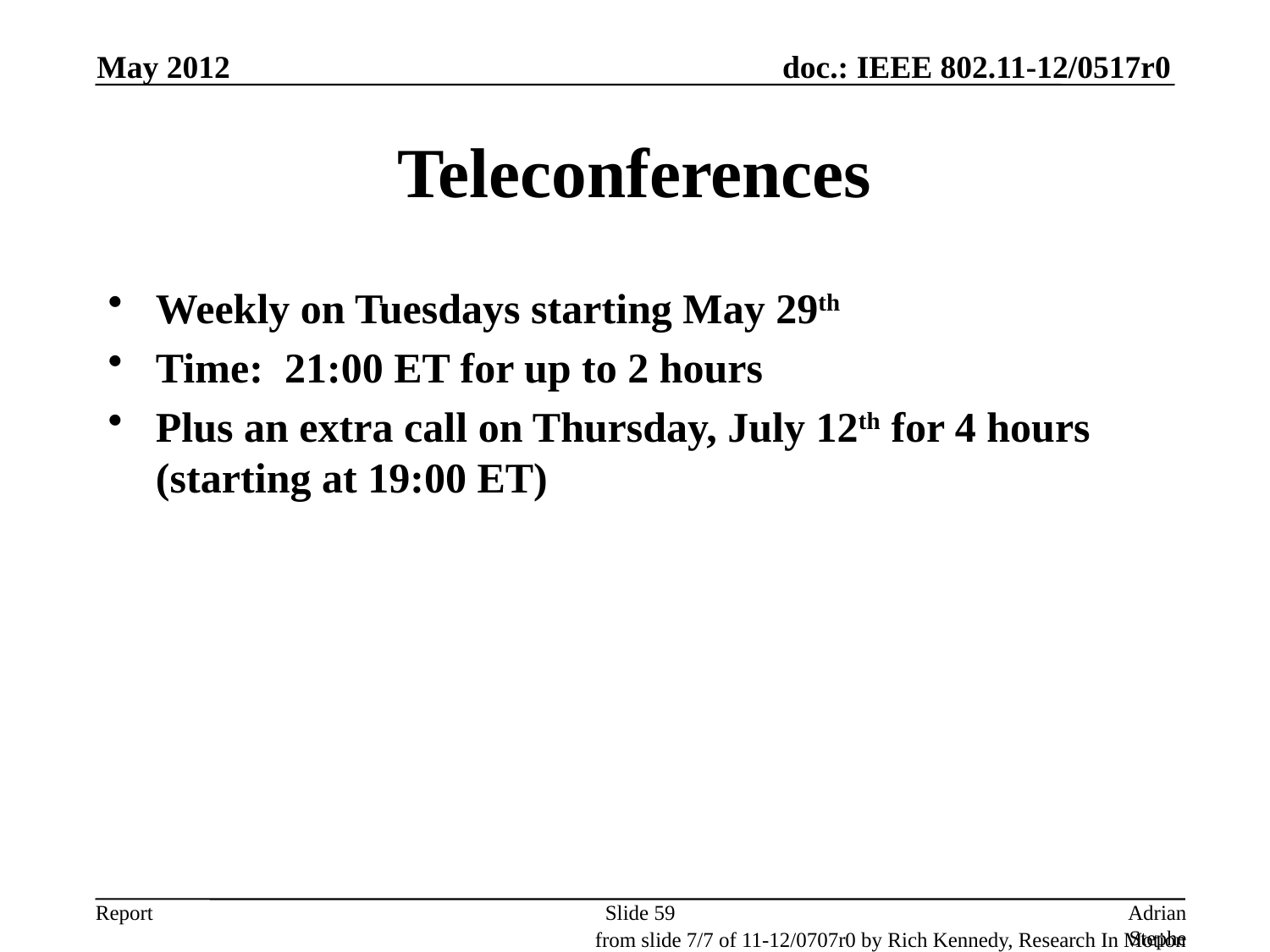

May 2012
# Teleconferences
Weekly on Tuesdays starting May 29th
Time:  21:00 ET for up to 2 hours
Plus an extra call on Thursday, July 12th for 4 hours (starting at 19:00 ET)

Slide 59
Adrian Stephens, Intel Corporation
from slide 7/7 of 11-12/0707r0 by Rich Kennedy, Research In Motion